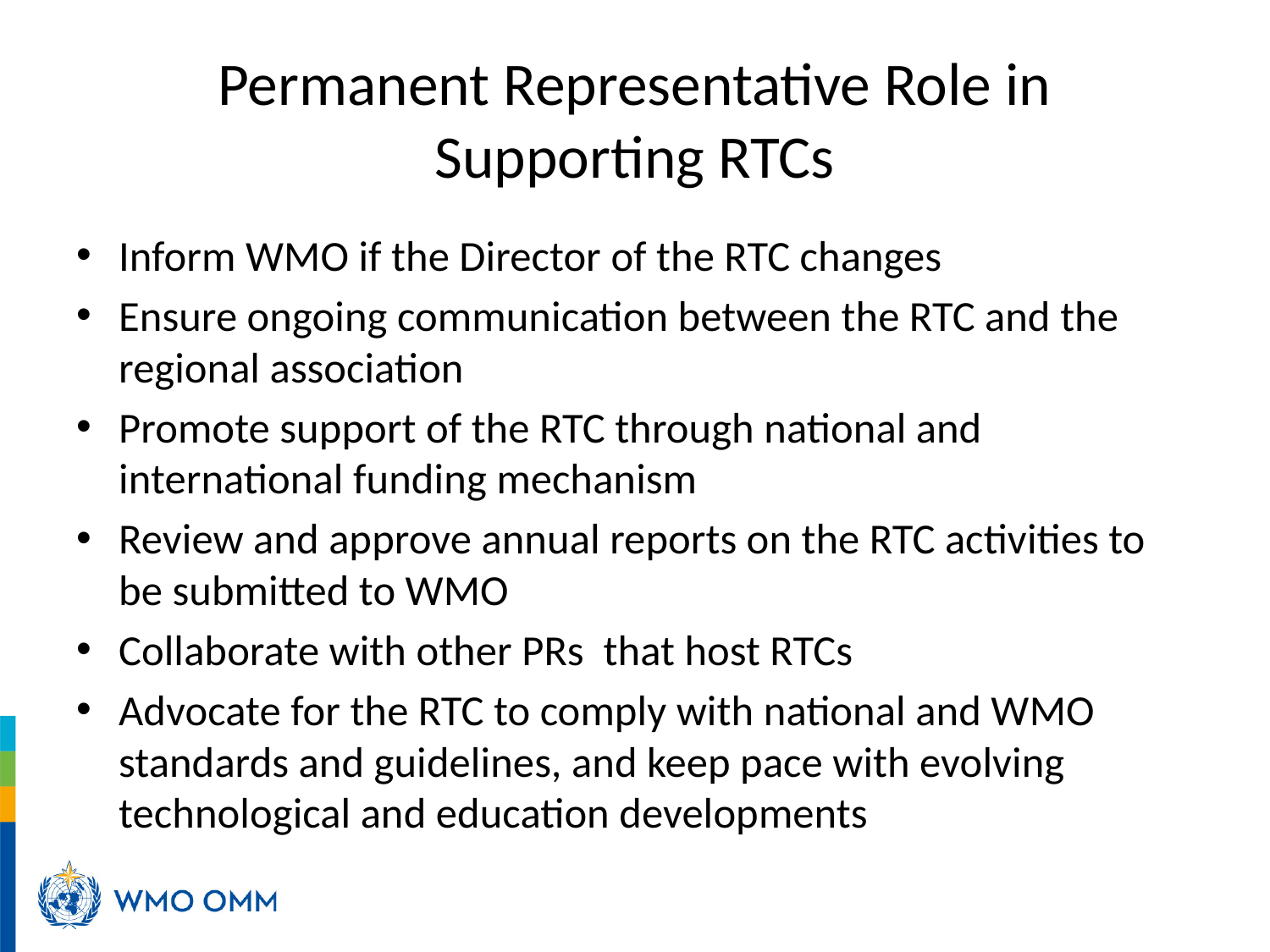

# Permanent Representative Role in Supporting RTCs
Inform WMO if the Director of the RTC changes
Ensure ongoing communication between the RTC and the regional association
Promote support of the RTC through national and international funding mechanism
Review and approve annual reports on the RTC activities to be submitted to WMO
Collaborate with other PRs  that host RTCs
Advocate for the RTC to comply with national and WMO standards and guidelines, and keep pace with evolving technological and education developments